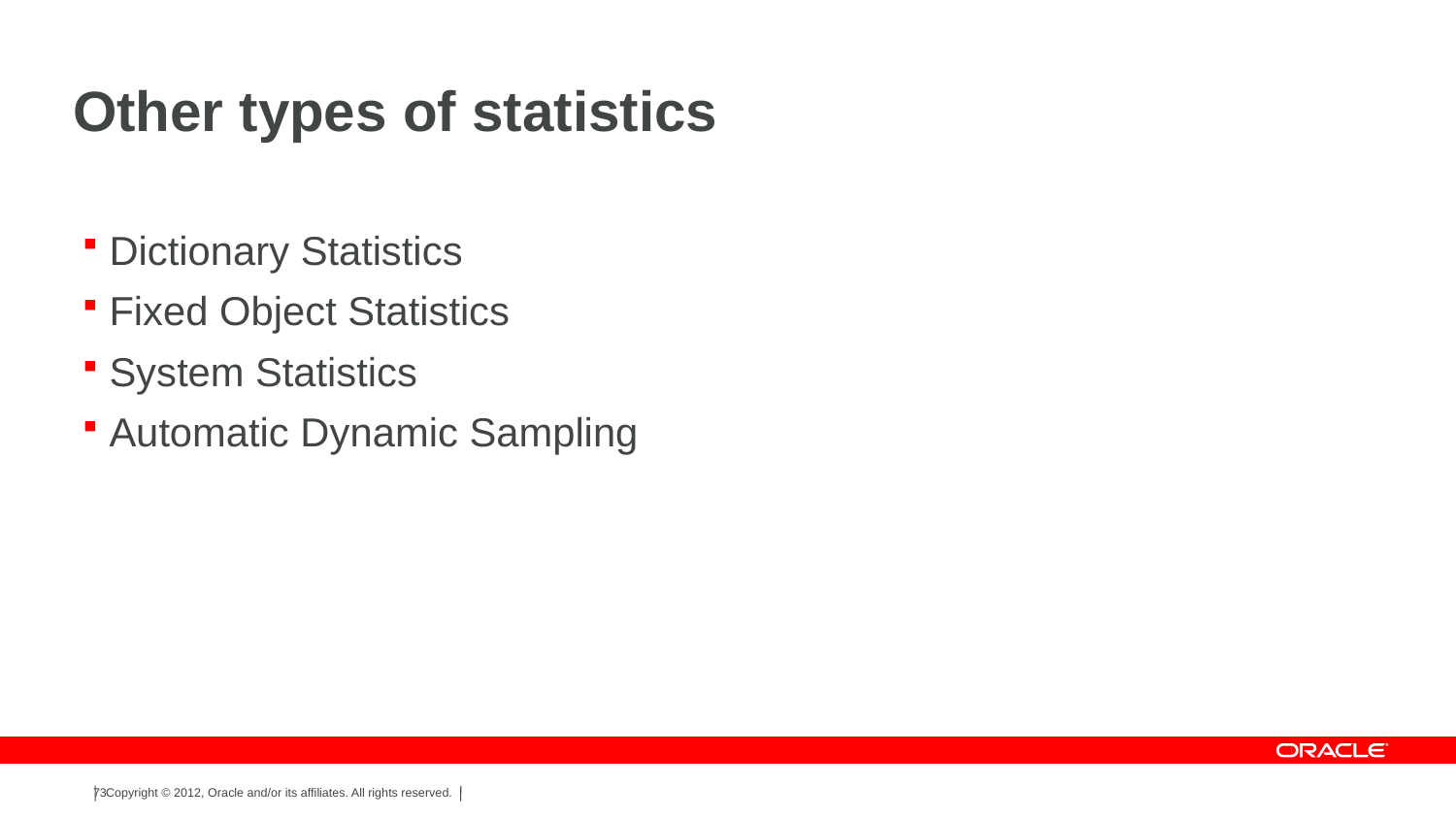

# Other types of statistics

Dictionary Statistics
Fixed Object Statistics
System Statistics
Automatic Dynamic Sampling